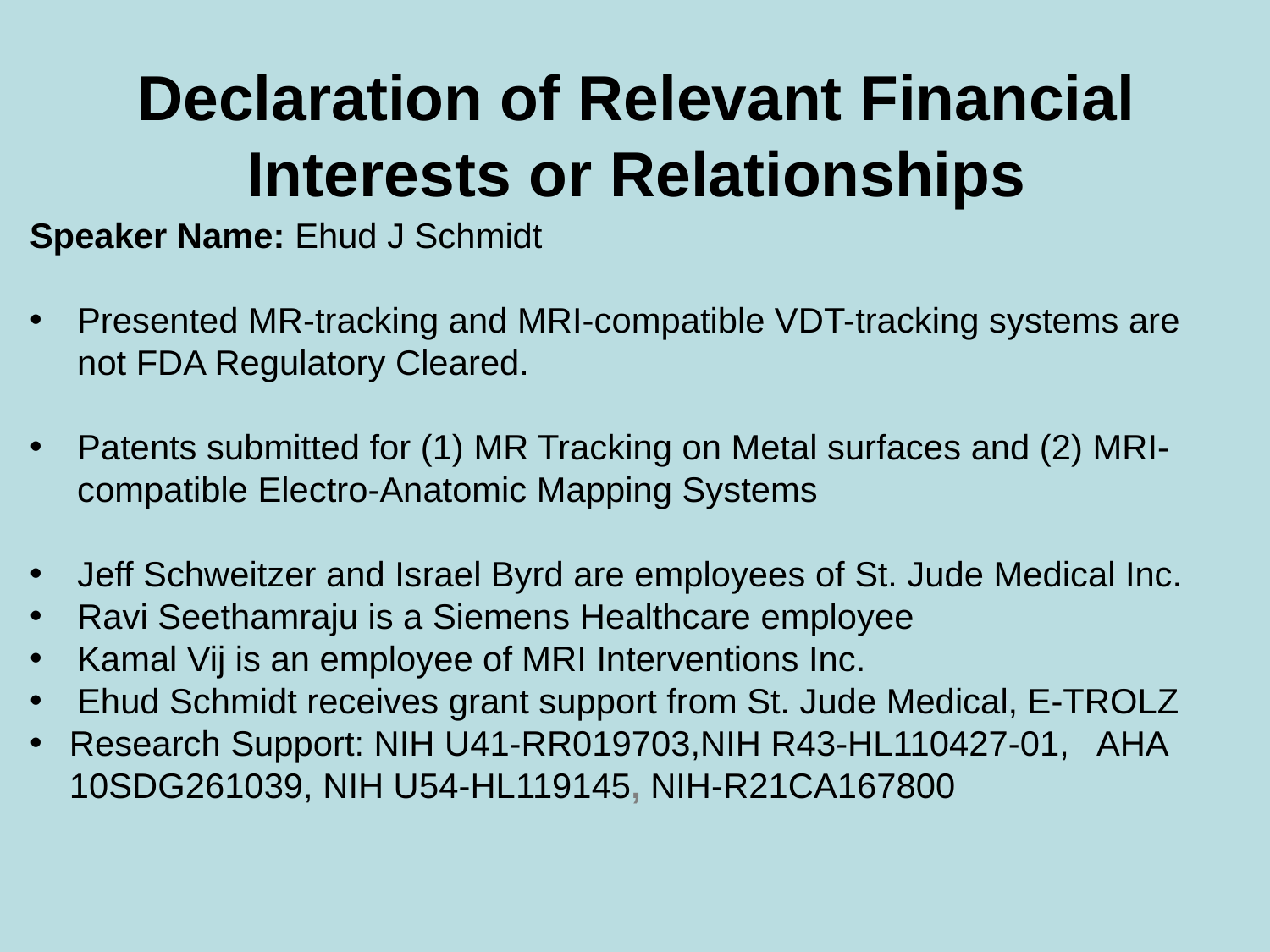

Declaration of Relevant Financial Interests or Relationships
Speaker Name: Ehud J Schmidt

Presented MR-tracking and MRI-compatible VDT-tracking systems are not FDA Regulatory Cleared.

Patents submitted for (1) MR Tracking on Metal surfaces and (2) MRI-compatible Electro-Anatomic Mapping Systems

Jeff Schweitzer and Israel Byrd are employees of St. Jude Medical Inc.
Ravi Seethamraju is a Siemens Healthcare employee
Kamal Vij is an employee of MRI Interventions Inc.
Ehud Schmidt receives grant support from St. Jude Medical, E-TROLZ
Research Support: NIH U41-RR019703,NIH R43-HL110427-01,   AHA 10SDG261039, NIH U54-HL119145, NIH-R21CA167800